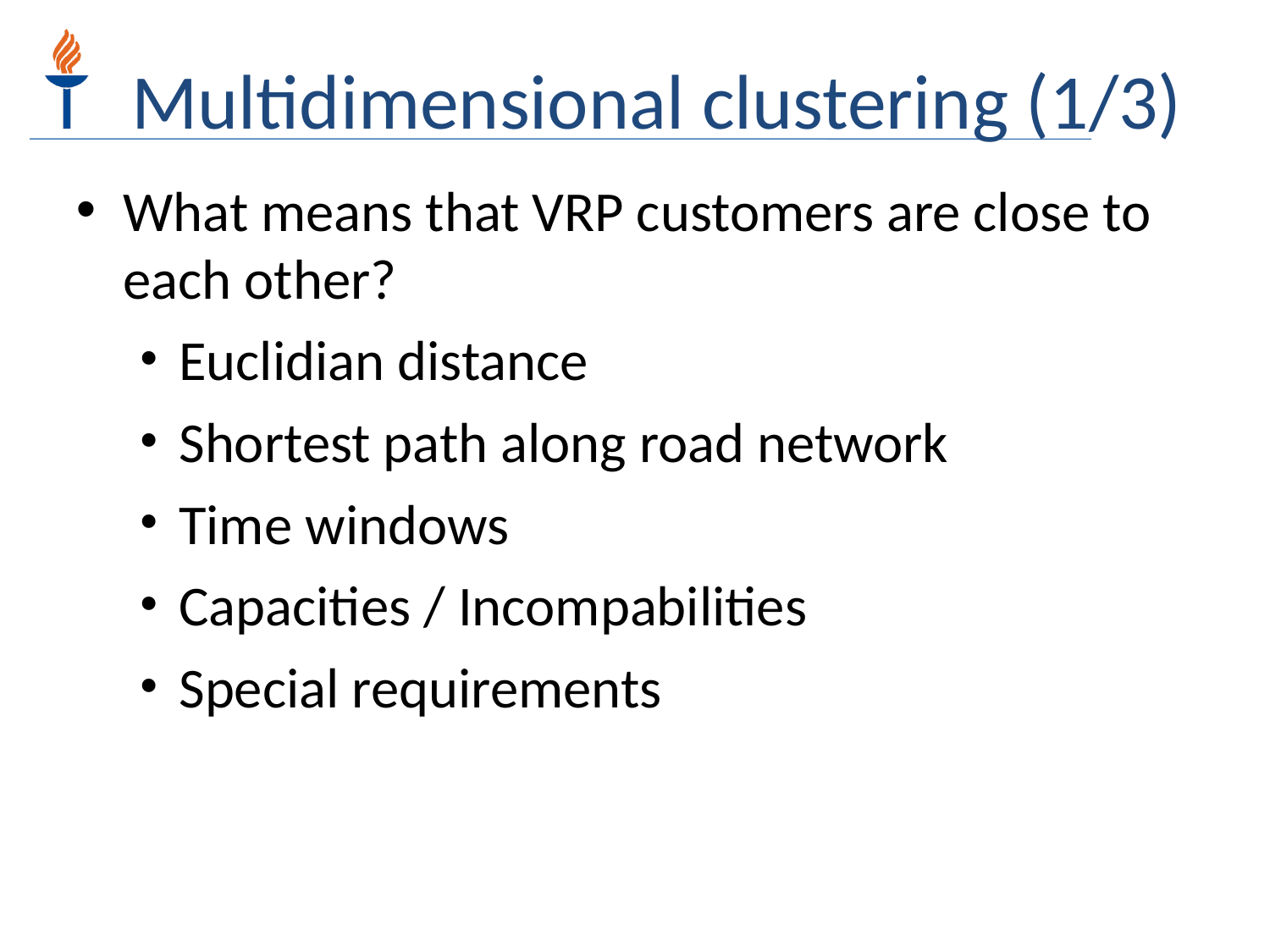

Multidimensional clustering (1/3)
What means that VRP customers are close to each other?
Euclidian distance
Shortest path along road network
Time windows
Capacities / Incompabilities
Special requirements